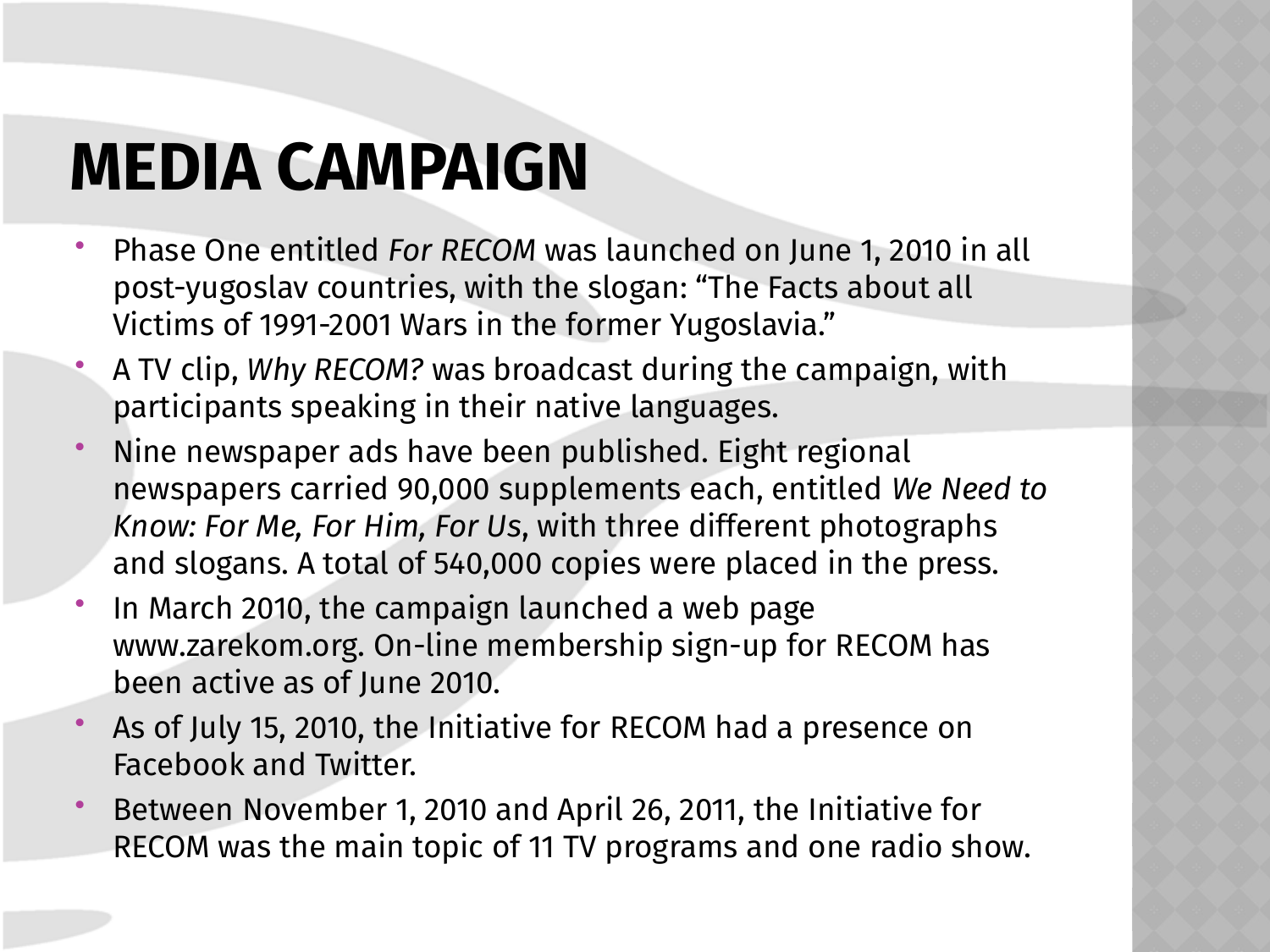

# Media campaign
Phase One entitled For RECOM was launched on June 1, 2010 in all post-yugoslav countries, with the slogan: “The Facts about all Victims of 1991-2001 Wars in the former Yugoslavia.”
A TV clip, Why RECOM? was broadcast during the campaign, with participants speaking in their native languages.
Nine newspaper ads have been published. Eight regional newspapers carried 90,000 supplements each, entitled We Need to Know: For Me, For Him, For Us, with three different photographs and slogans. A total of 540,000 copies were placed in the press.
In March 2010, the campaign launched a web page www.zarekom.org. On-line membership sign-up for RECOM has been active as of June 2010.
As of July 15, 2010, the Initiative for RECOM had a presence on Facebook and Twitter.
Between November 1, 2010 and April 26, 2011, the Initiative for RECOM was the main topic of 11 TV programs and one radio show.